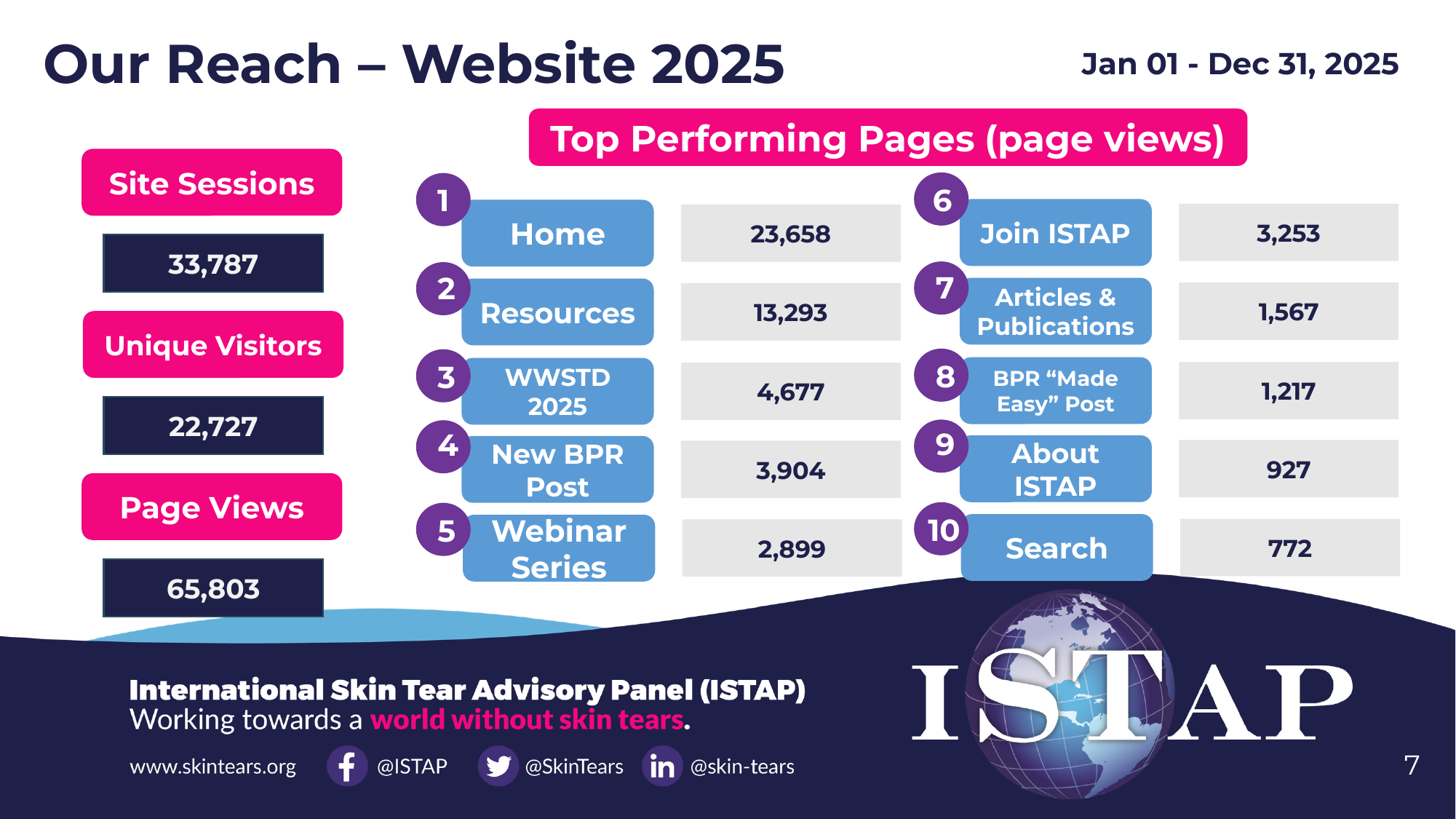

# Our Reach – Website 2025
Jan 01 - Dec 31, 2025
Top Performing Pages (page views)
Site Sessions

1
6
Join ISTAP
Home
3,253
23,658
33,787

7
2
Articles & Publications
Resources
1,567
13,293
Unique Visitors

8
3
BPR “Made Easy” Post
WWSTD 2025
1,217
4,677
22,727
9

4

About ISTAP
New BPR Post
927
3,904
Page Views

10
5
Search
Webinar Series
772
2,899
65,803
7